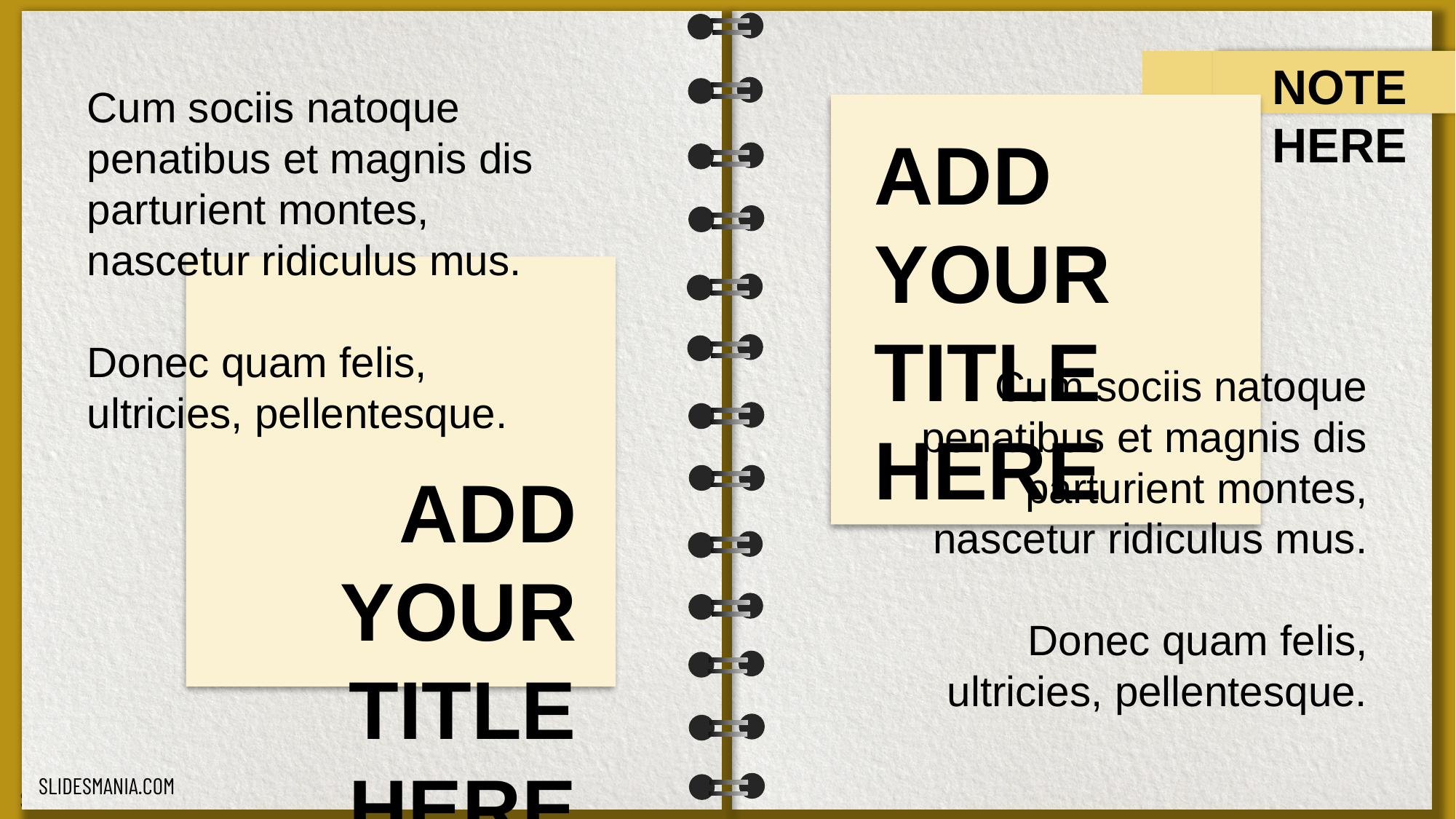

NOTE HERE
Cum sociis natoque penatibus et magnis dis parturient montes, nascetur ridiculus mus.

Donec quam felis, ultricies, pellentesque.

ADD YOUR TITLE HERE

Cum sociis natoque penatibus et magnis dis parturient montes, nascetur ridiculus mus.

Donec quam felis, ultricies, pellentesque.
ADD YOUR TITLE HERE